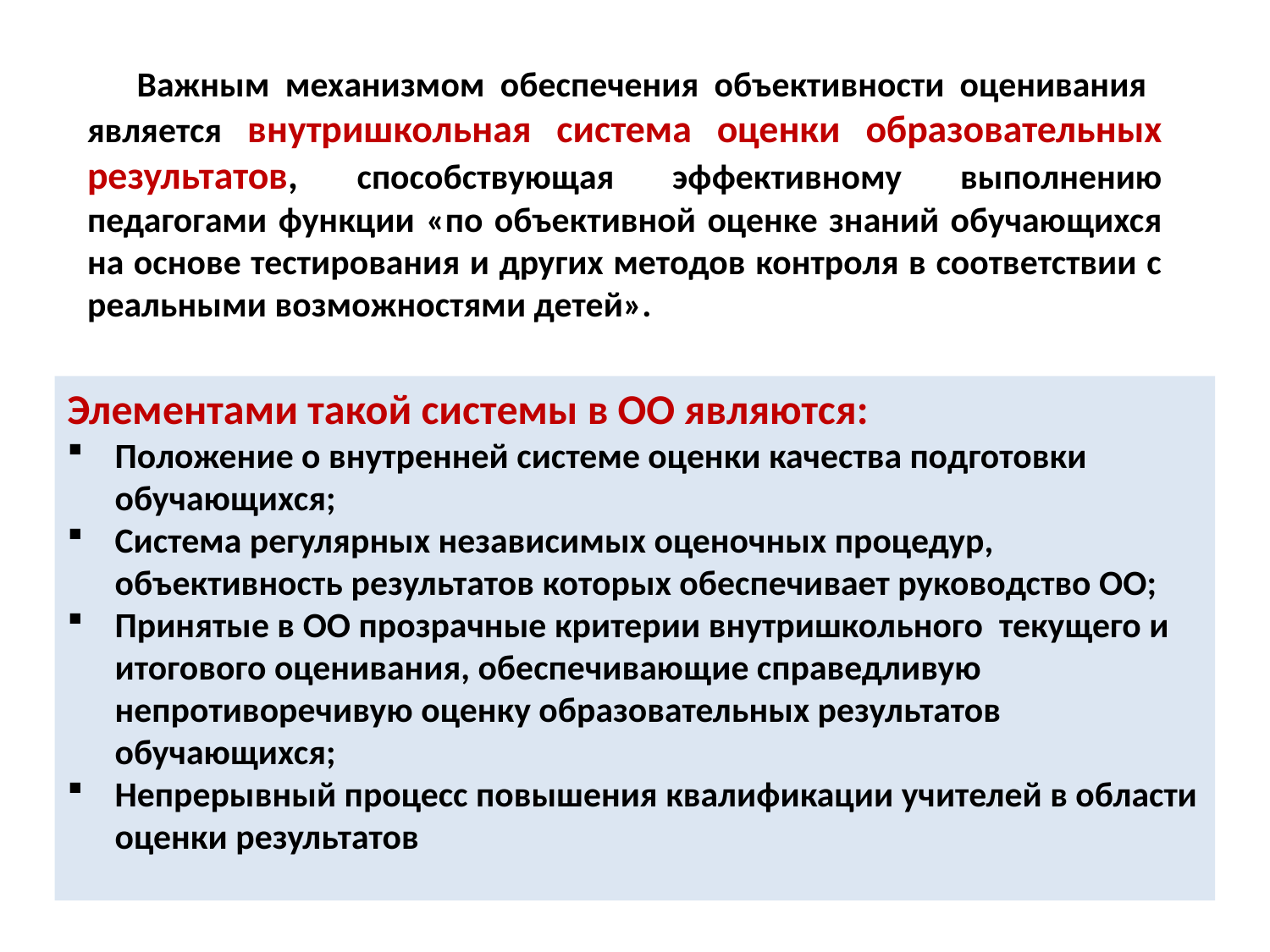

Важным механизмом обеспечения объективности оценивания  является внутришкольная система оценки образовательных результатов, способствующая эффективному выполнению педагогами функции «по объективной оценке знаний обучающихся на основе тестирования и других методов контроля в соответствии с реальными возможностями детей».
Элементами такой системы в ОО являются:
Положение о внутренней системе оценки качества подготовки обучающихся;
Система регулярных независимых оценочных процедур, объективность результатов которых обеспечивает руководство ОО;
Принятые в ОО прозрачные критерии внутришкольного  текущего и  итогового оценивания, обеспечивающие справедливую непротиворечивую оценку образовательных результатов обучающихся;
Непрерывный процесс повышения квалификации учителей в области оценки результатов